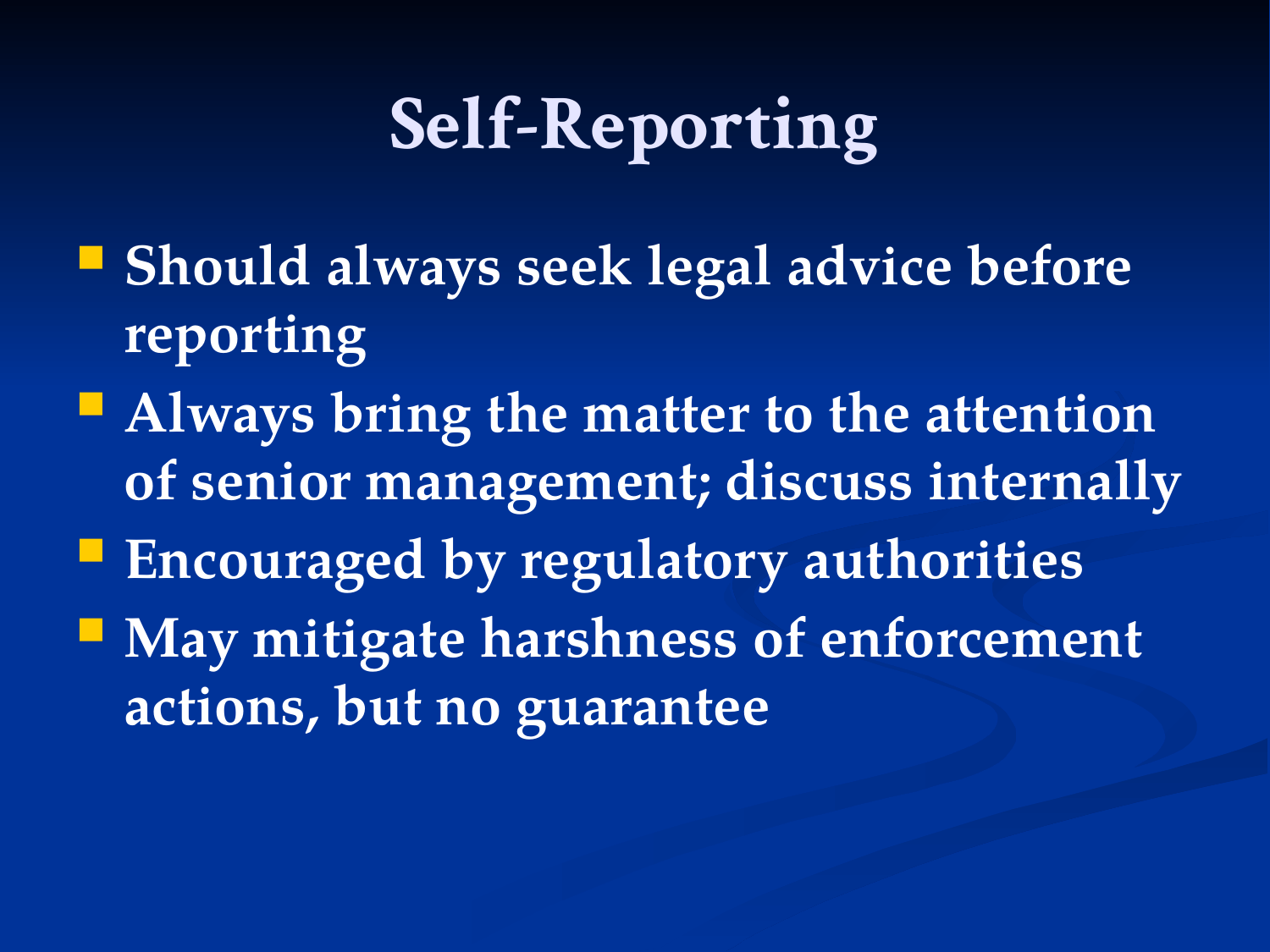

# Self-Reporting
Should always seek legal advice before reporting
Always bring the matter to the attention of senior management; discuss internally
Encouraged by regulatory authorities
May mitigate harshness of enforcement actions, but no guarantee